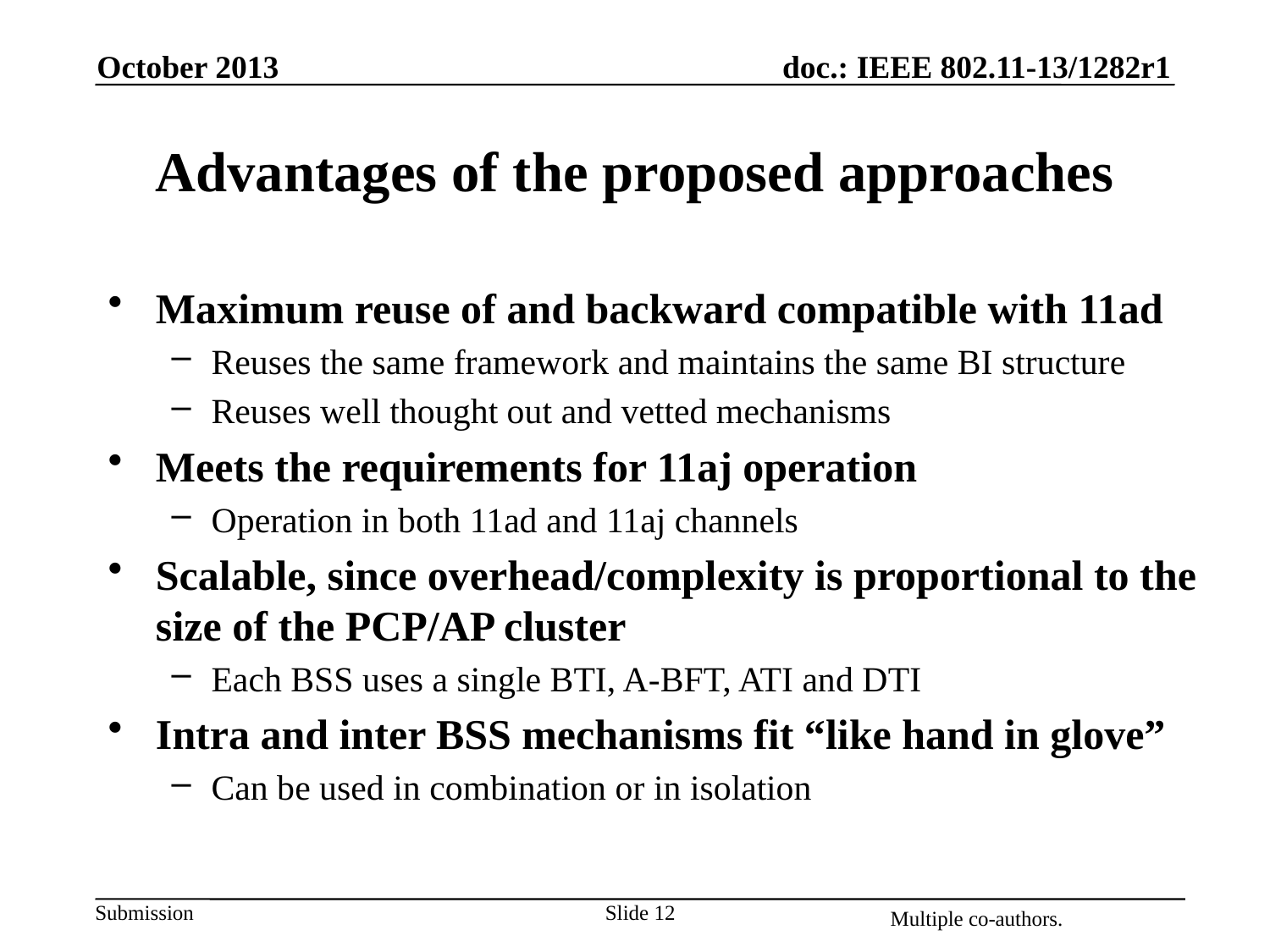

October 2013
# Advantages of the proposed approaches
Maximum reuse of and backward compatible with 11ad
Reuses the same framework and maintains the same BI structure
Reuses well thought out and vetted mechanisms
Meets the requirements for 11aj operation
Operation in both 11ad and 11aj channels
Scalable, since overhead/complexity is proportional to the size of the PCP/AP cluster
Each BSS uses a single BTI, A-BFT, ATI and DTI
Intra and inter BSS mechanisms fit “like hand in glove”
Can be used in combination or in isolation
Slide 12
Multiple co-authors.